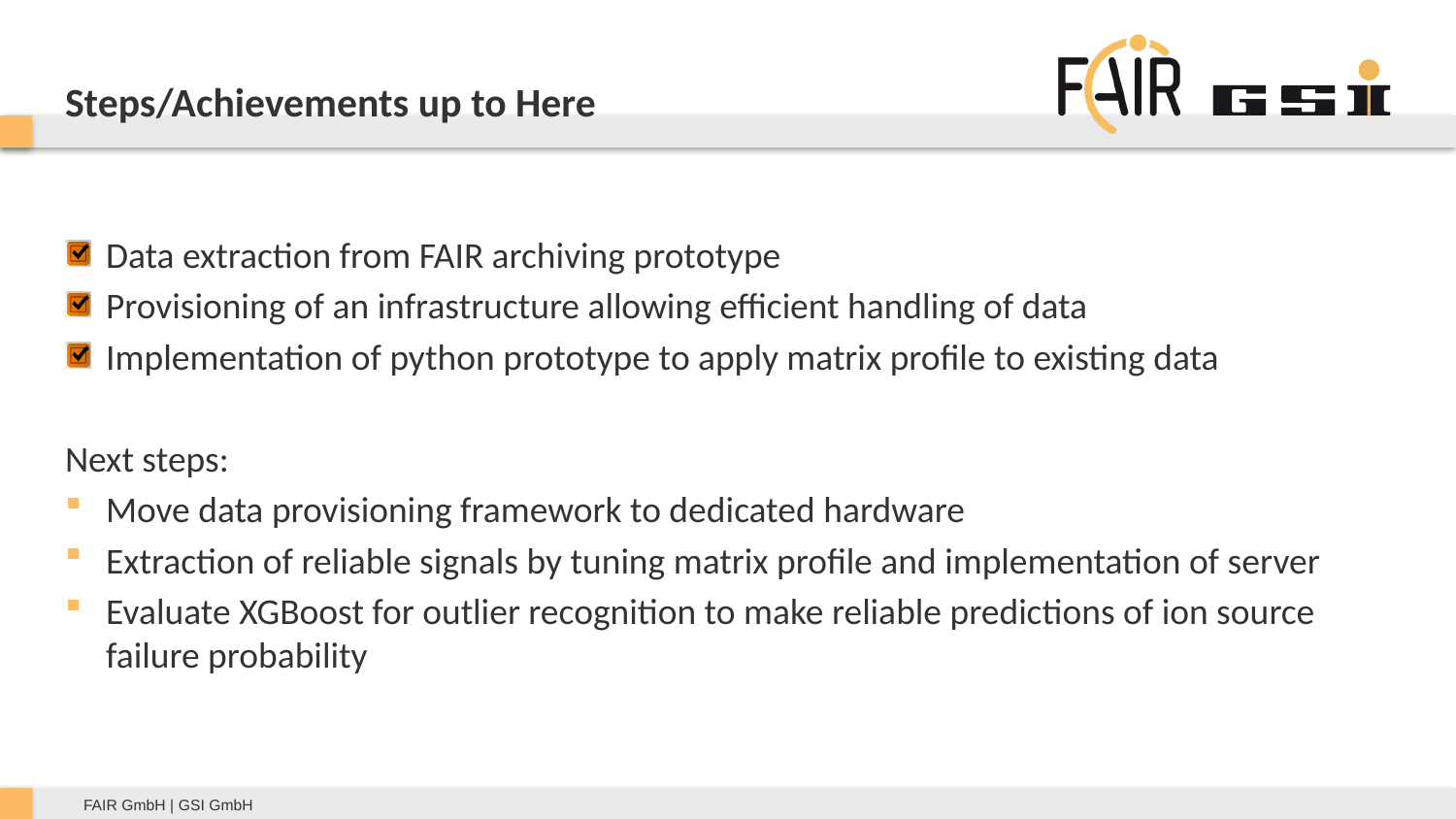

Steps/Achievements up to Here

Data extraction from FAIR archiving prototype
Provisioning of an infrastructure allowing efficient handling of data
Implementation of python prototype to apply matrix profile to existing data

Next steps:
Move data provisioning framework to dedicated hardware
Extraction of reliable signals by tuning matrix profile and implementation of server
Evaluate XGBoost for outlier recognition to make reliable predictions of ion source failure probability